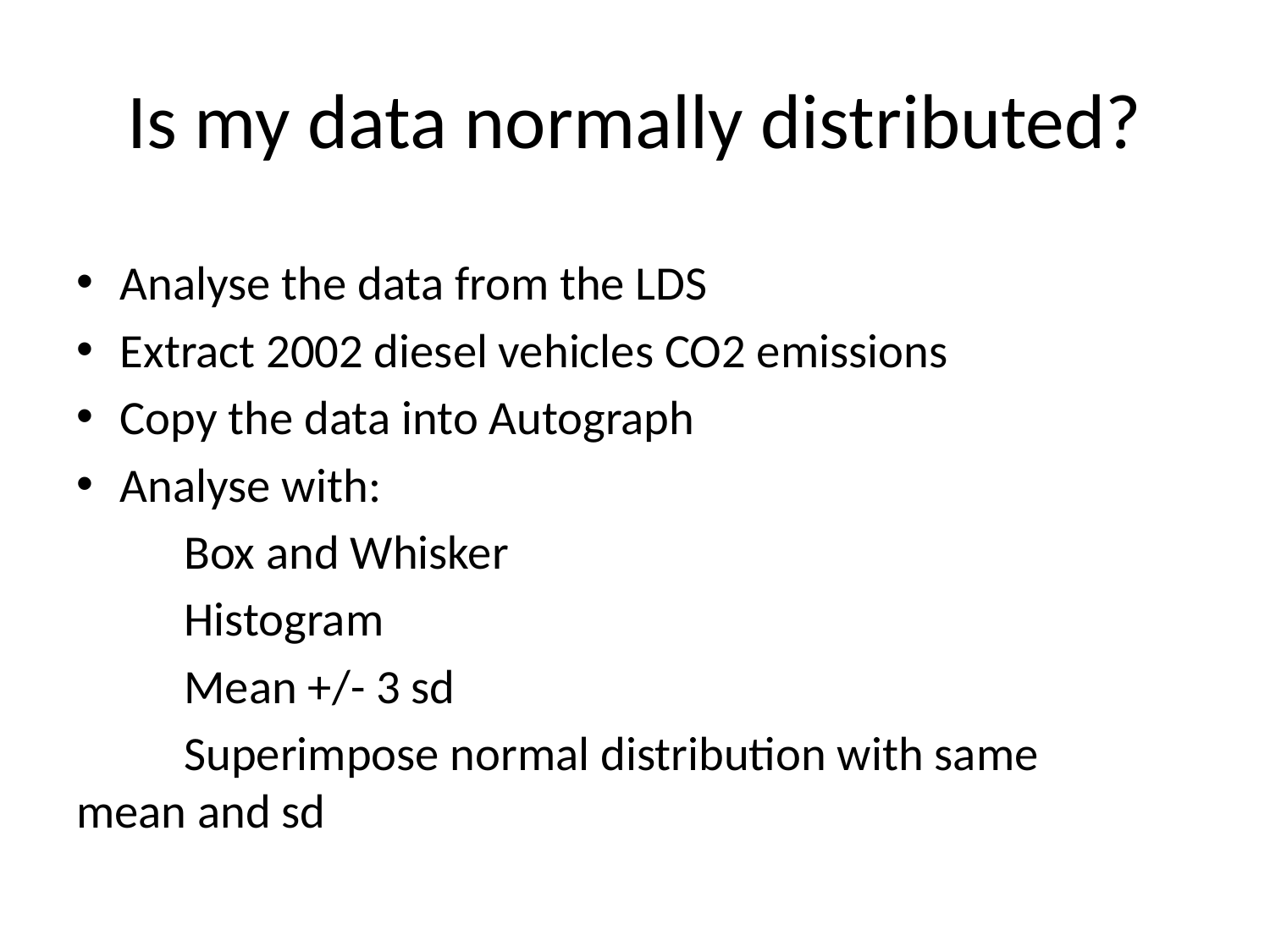

# Is my data normally distributed?
Analyse the data from the LDS
Extract 2002 diesel vehicles CO2 emissions
Copy the data into Autograph
Analyse with:
	Box and Whisker
	Histogram
	Mean +/- 3 sd
	Superimpose normal distribution with same 	mean and sd